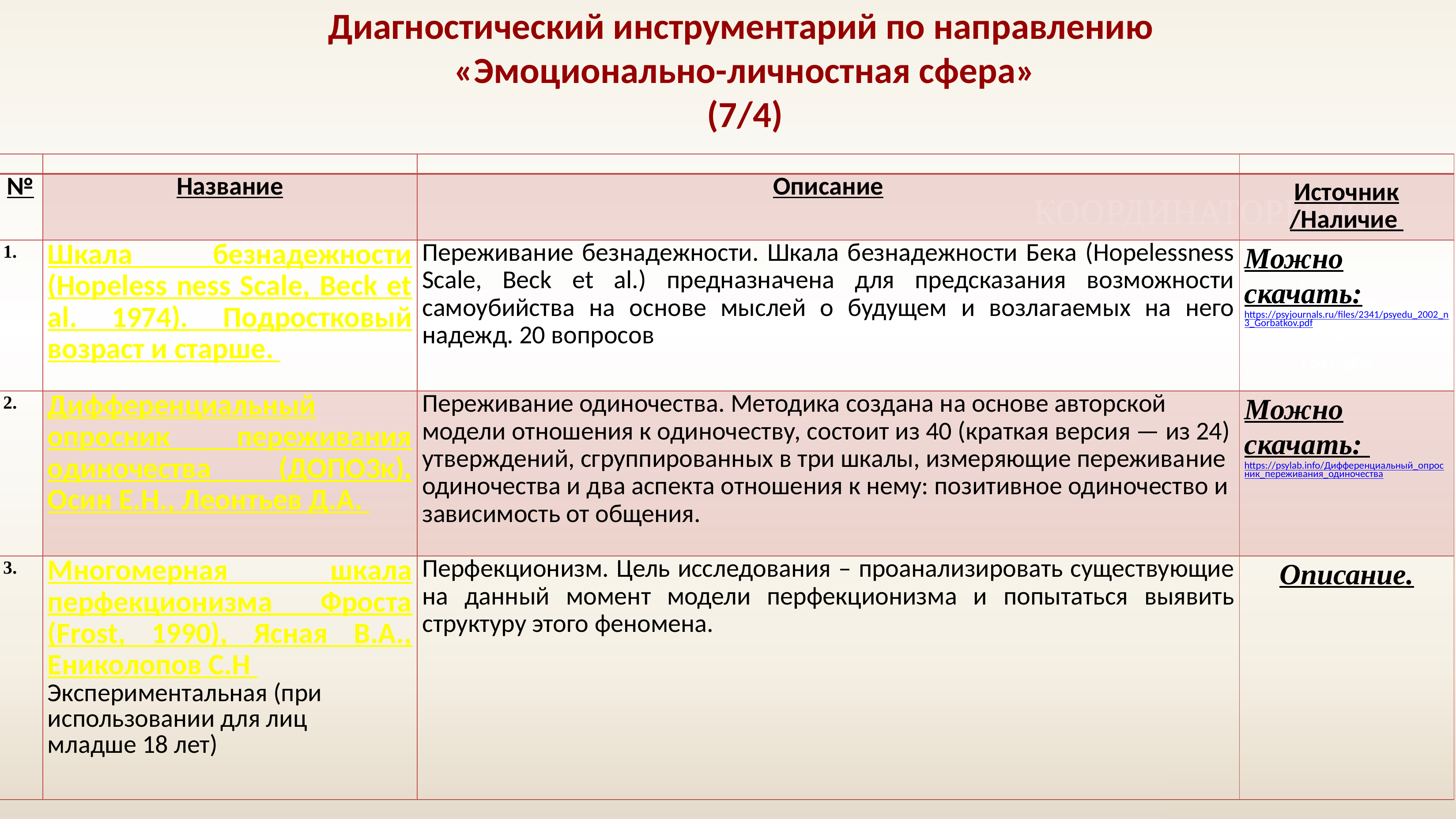

Диагностический инструментарий по направлению
«Эмоционально-личностная сфера»
(7/4)

|  |  |  |  |
| --- | --- | --- | --- |
| № | Название | Описание | Источник /Наличие |
|  | Шкала безнадежности (Hopeless ness Scale, Beck et al. 1974). Подростковый возраст и старше. | Переживание безнадежности. Шкала безнадежности Бека (Hopelessness Scale, Beck et al.) предназначена для предсказания возможности самоубийства на основе мыслей о будущем и возлагаемых на него надежд. 20 вопросов | Можно скачать: https://psyjournals.ru/files/2341/psyedu\_2002\_n3\_Gorbatkov.pdf |
| 2. | Дифференциальный опросник переживания одиночества (ДОПО3к), Осин Е.Н., Леонтьев Д.А. | Переживание одиночества. Методика создана на основе авторской модели отношения к одиночеству, состоит из 40 (краткая версия — из 24) утверждений, сгруппированных в три шкалы, измеряющие переживание одиночества и два аспекта отношения к нему: позитивное одиночество и зависимость от общения. | Можно скачать: https://psylab.info/Дифференциальный\_опросник\_переживания\_одиночества |
| 3. | Многомерная шкала перфекционизма Фроста (Frost, 1990), Ясная В.А., Ениколопов С.Н Экспериментальная (при использовании для лиц младше 18 лет) | Перфекционизм. Цель исследования – проанализировать существующие на данный момент модели перфекционизма и попытаться выявить структуру этого феномена. | Описание. |
КООРДИНАТОРЫ ПО ОВЗ